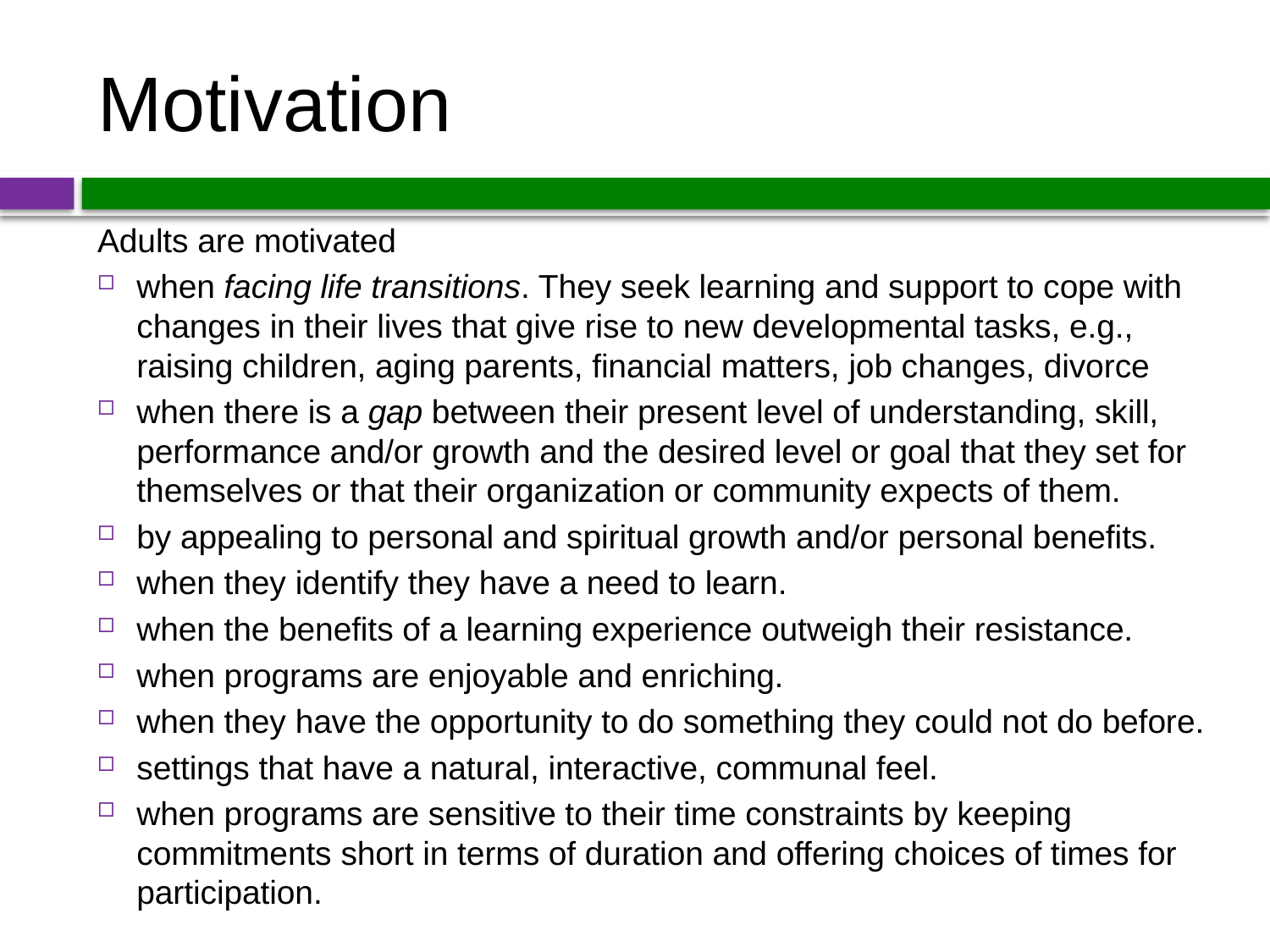

# Motivation
Adults are motivated
when facing life transitions. They seek learning and support to cope with changes in their lives that give rise to new developmental tasks, e.g., raising children, aging parents, financial matters, job changes, divorce
when there is a gap between their present level of understanding, skill, performance and/or growth and the desired level or goal that they set for themselves or that their organization or community expects of them.
by appealing to personal and spiritual growth and/or personal benefits.
when they identify they have a need to learn.
when the benefits of a learning experience outweigh their resistance.
when programs are enjoyable and enriching.
when they have the opportunity to do something they could not do before.
settings that have a natural, interactive, communal feel.
when programs are sensitive to their time constraints by keeping commitments short in terms of duration and offering choices of times for participation.